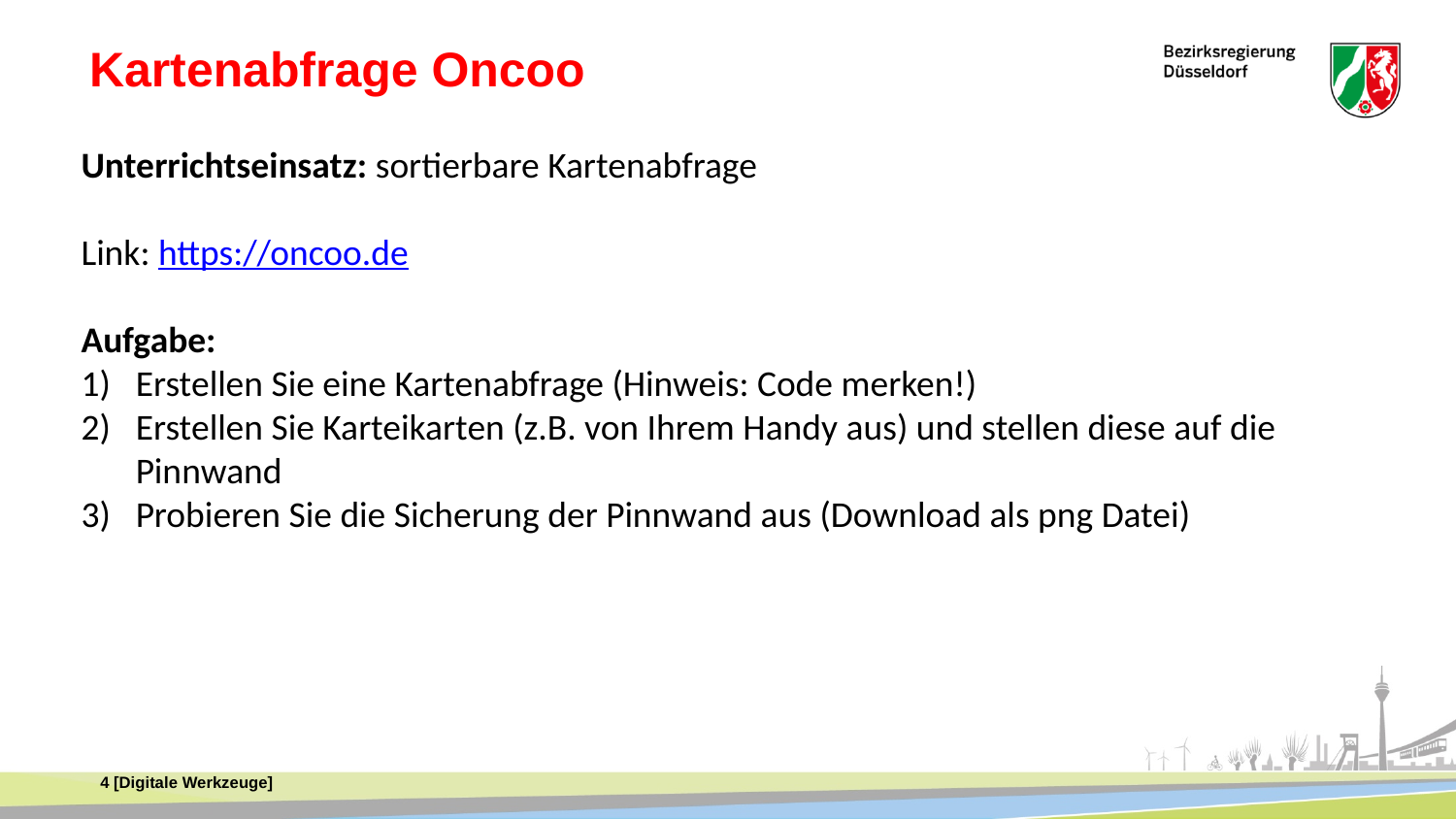

Kartenabfrage Oncoo
Unterrichtseinsatz: sortierbare Kartenabfrage

Link: https://oncoo.de

Aufgabe:
Erstellen Sie eine Kartenabfrage (Hinweis: Code merken!)
Erstellen Sie Karteikarten (z.B. von Ihrem Handy aus) und stellen diese auf die Pinnwand
Probieren Sie die Sicherung der Pinnwand aus (Download als png Datei)